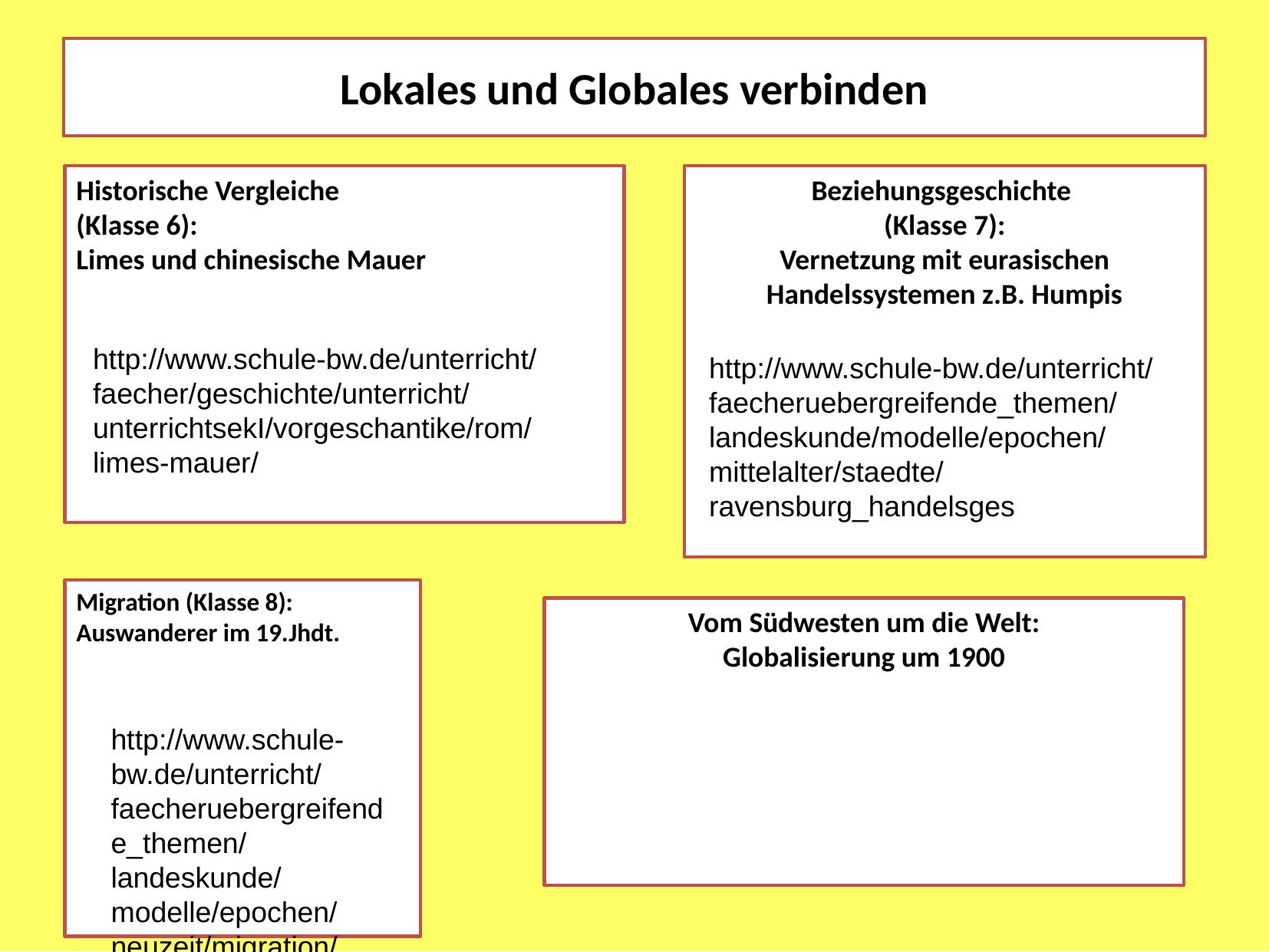

Lokales und Globales verbinden
Historische Vergleiche
(Klasse 6):
Limes und chinesische Mauer

Beziehungsgeschichte
(Klasse 7):
Vernetzung mit eurasischen Handelssystemen z.B. Humpis

http://www.schule-bw.de/unterricht/faecher/geschichte/unterricht/unterrichtsekI/vorgeschantike/rom/limes-mauer/
http://www.schule-bw.de/unterricht/faecheruebergreifende_themen/landeskunde/modelle/epochen/mittelalter/staedte/ravensburg_handelsges
Migration (Klasse 8):
Auswanderer im 19.Jhdt.

Vom Südwesten um die Welt:
Globalisierung um 1900

http://www.schule-bw.de/unterricht/faecheruebergreifende_themen/landeskunde/modelle/epochen/neuzeit/migration/